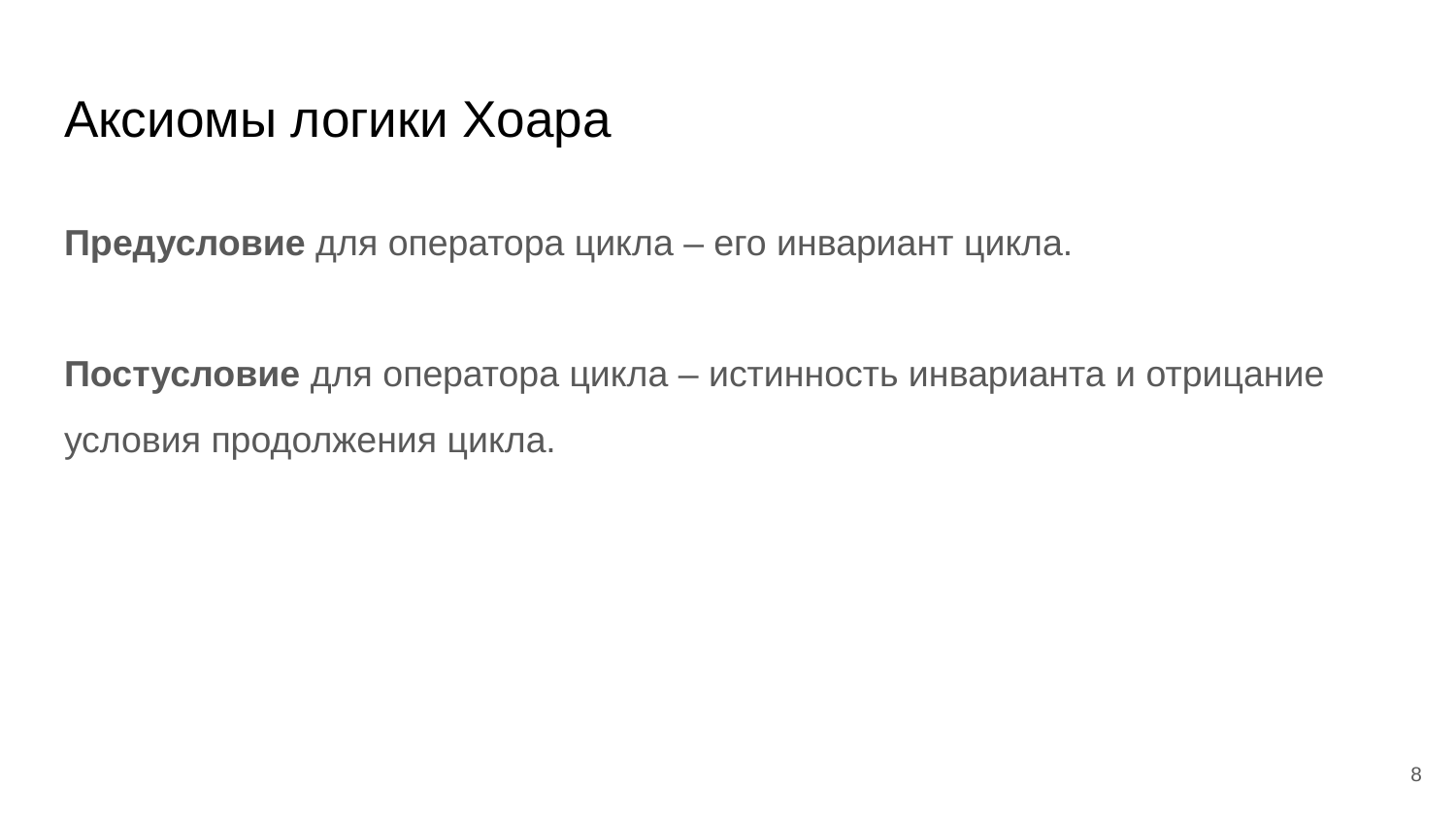

# Аксиомы логики Хоара

Предусловие для оператора цикла – его инвариант цикла.

Постусловие для оператора цикла – истинность инварианта и отрицание условия продолжения цикла.
8